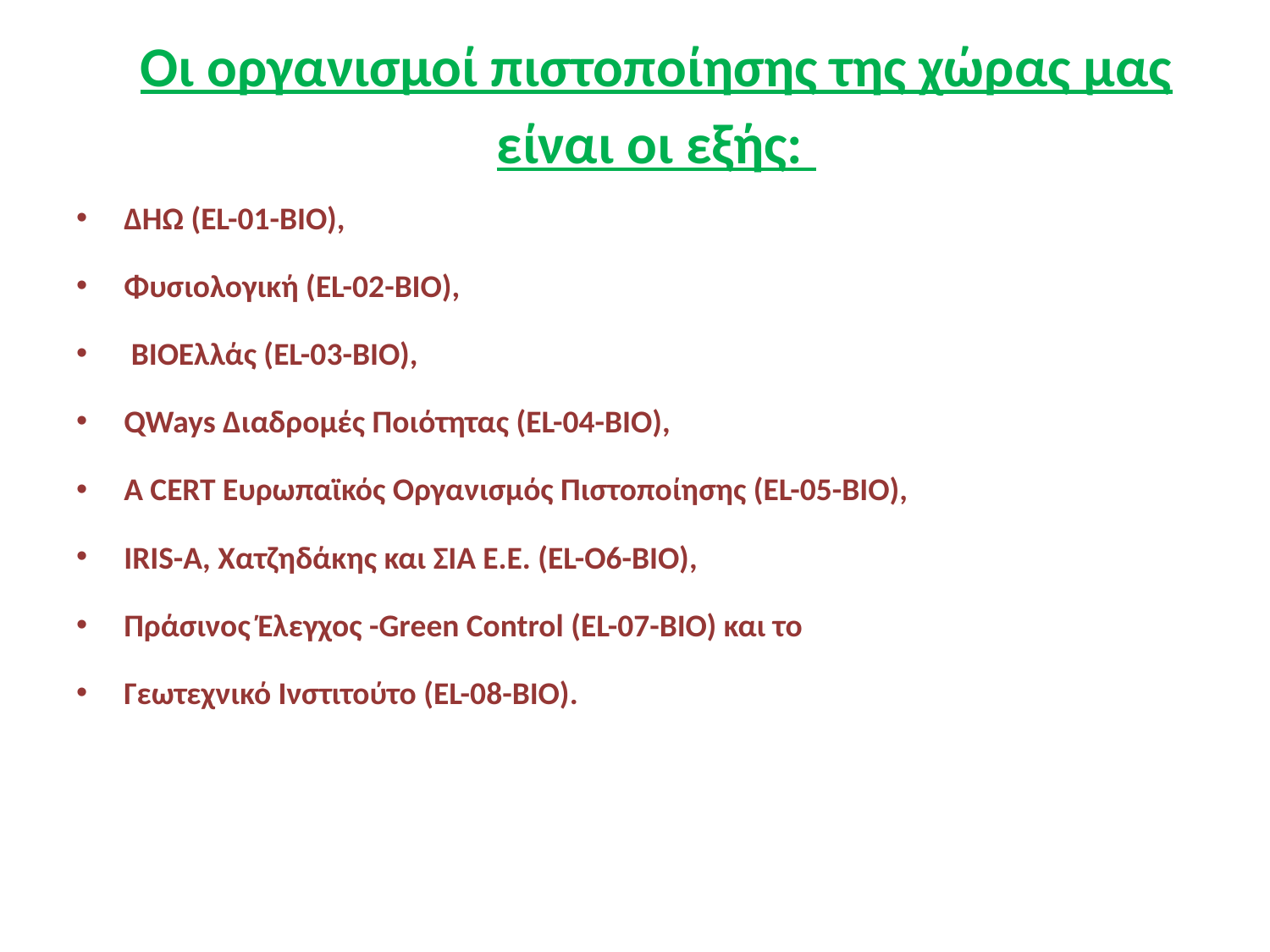

# Oι οργανισμοί πιστοποίησης της χώρας μας είναι οι εξής:
ΔΗΩ (EL-01-BIO),
Φυσιολογική (EL-02-BIO),
 BIOEλλάς (EL-03-BIO),
QWays Διαδρομές Ποιότητας (EL-04-BIO),
A CERT Ευρωπαϊκός Oργανισμός Πιστοποίησης (EL-05-BIO),
ΙRIS-Α, Χατζηδάκης και ΣΙΑ Ε.Ε. (EL-O6-BIO),
Πράσινος Έλεγχος -Green Control (EL-07-BIO) και το
Γεωτεχνικό Ινστιτούτο (EL-08-BIO).